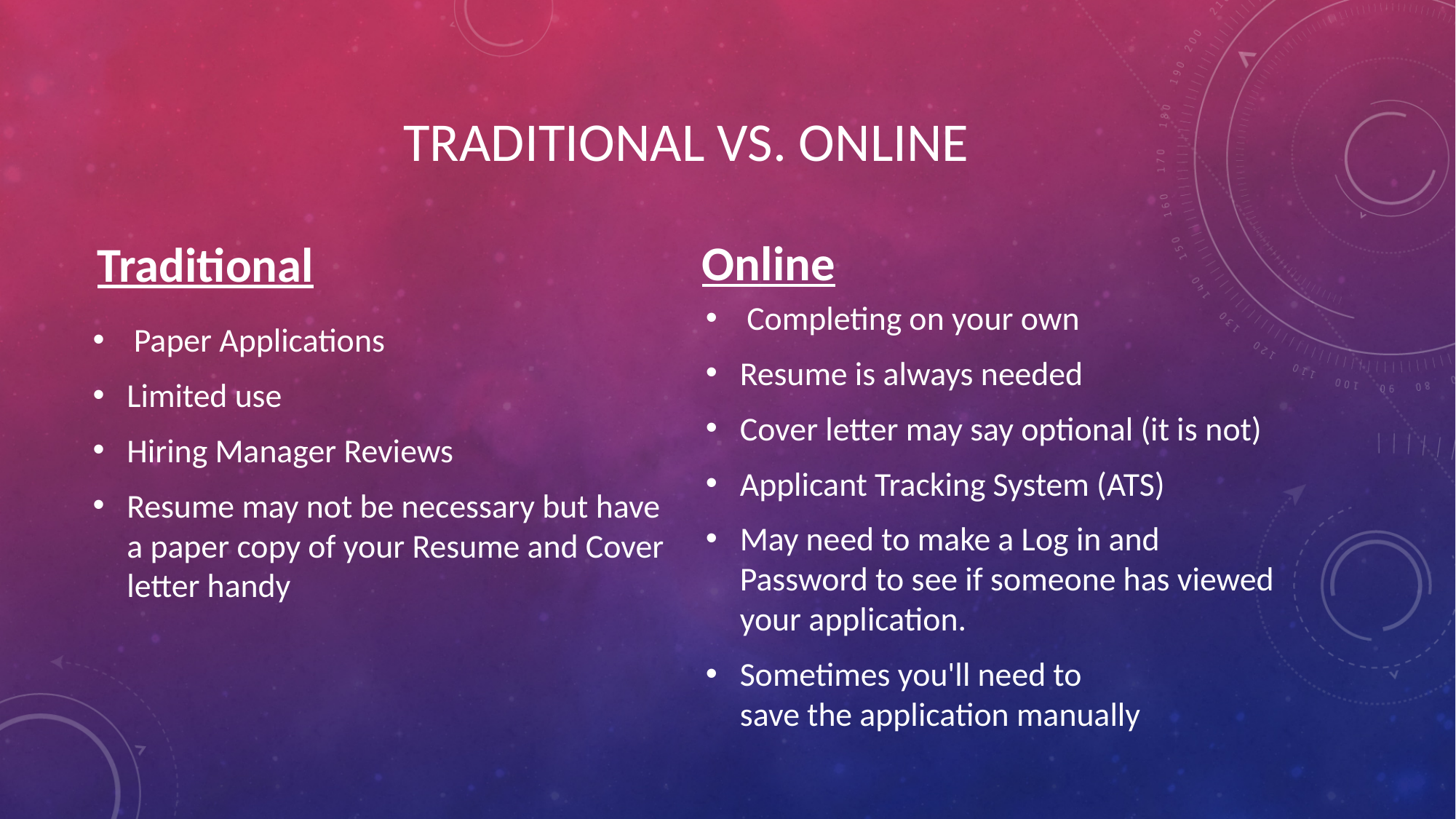

# Traditional Vs. Online
Online
Traditional
Paper Applications
Limited use
Hiring Manager Reviews
Resume may not be necessary but have a paper copy of your Resume and Cover letter handy

Completing on your own
Resume is always needed
Cover letter may say optional (it is not)
Applicant Tracking System (ATS)
May need to make a Log in and Password to see if someone has viewed your application.
Sometimes you'll need to save the application manually